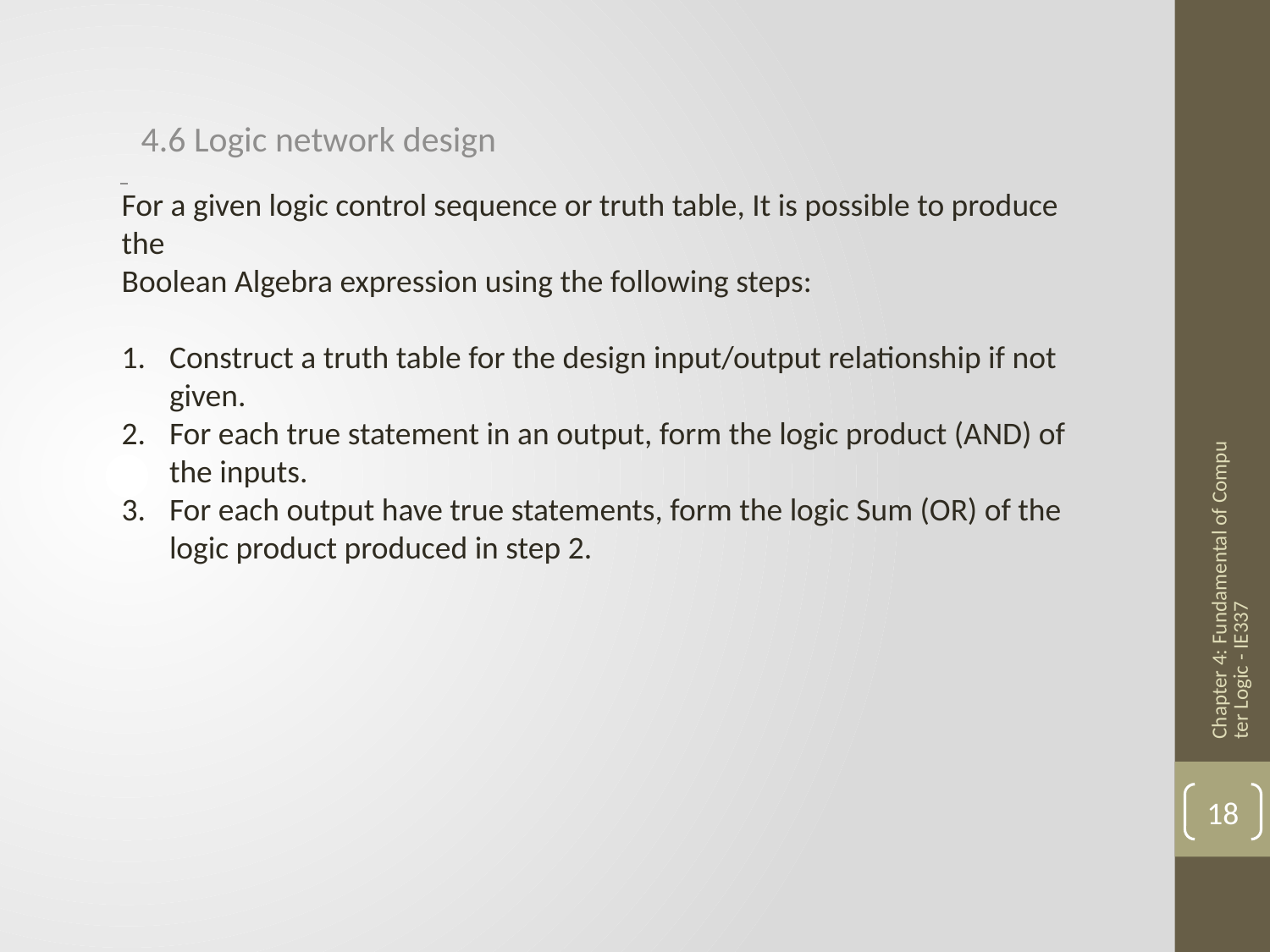

4.6 Logic network design

For a given logic control sequence or truth table, It is possible to produce the
Boolean Algebra expression using the following steps:

Construct a truth table for the design input/output relationship if not given.
For each true statement in an output, form the logic product (AND) of the inputs.
For each output have true statements, form the logic Sum (OR) of the logic product produced in step 2.
Chapter 4: Fundamental of Computer Logic - IE337
18